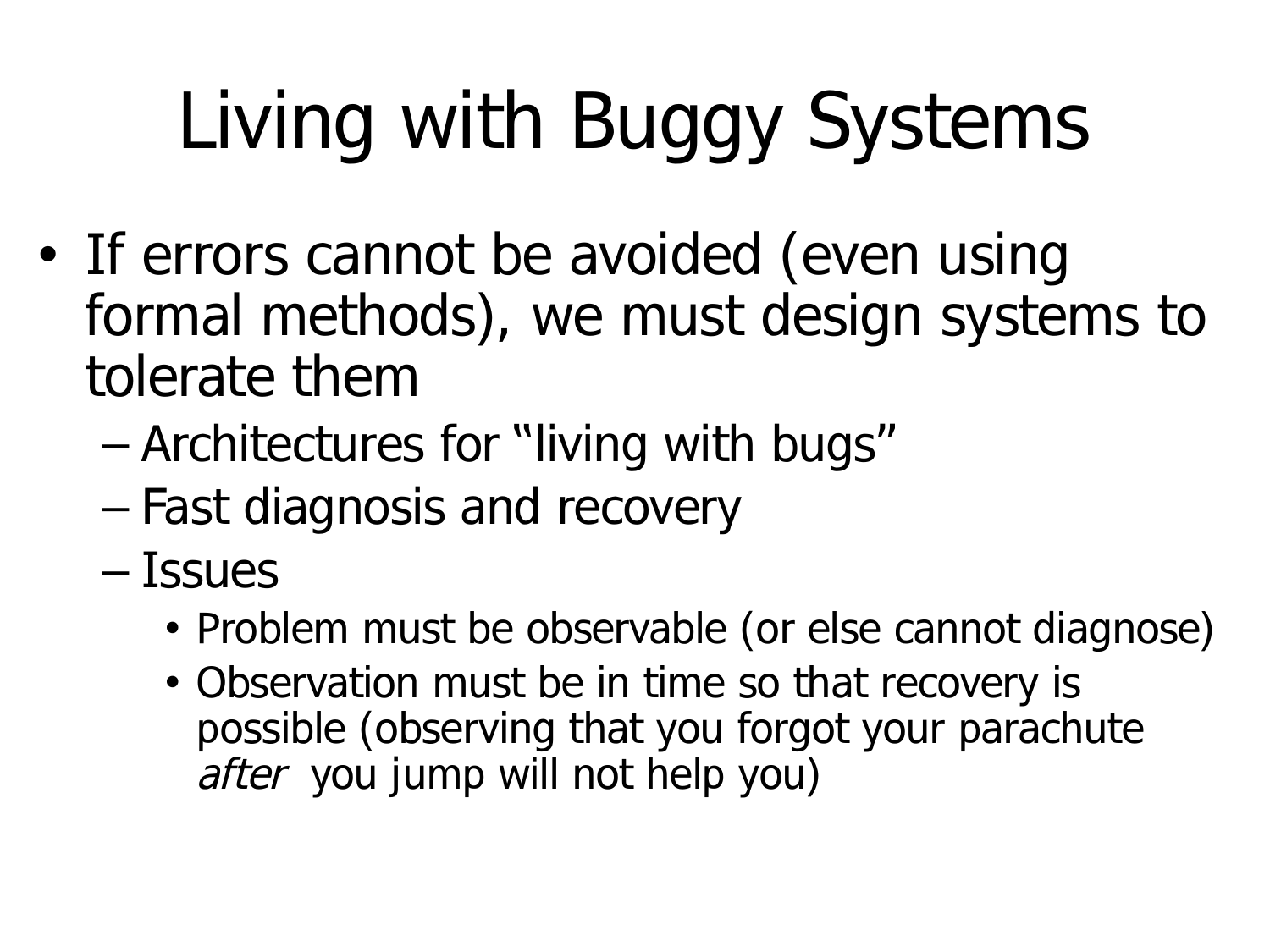

# Living with Buggy Systems
If errors cannot be avoided (even using formal methods), we must design systems to tolerate them
Architectures for “living with bugs”
Fast diagnosis and recovery
Issues
Problem must be observable (or else cannot diagnose)
Observation must be in time so that recovery is possible (observing that you forgot your parachute after  you jump will not help you)